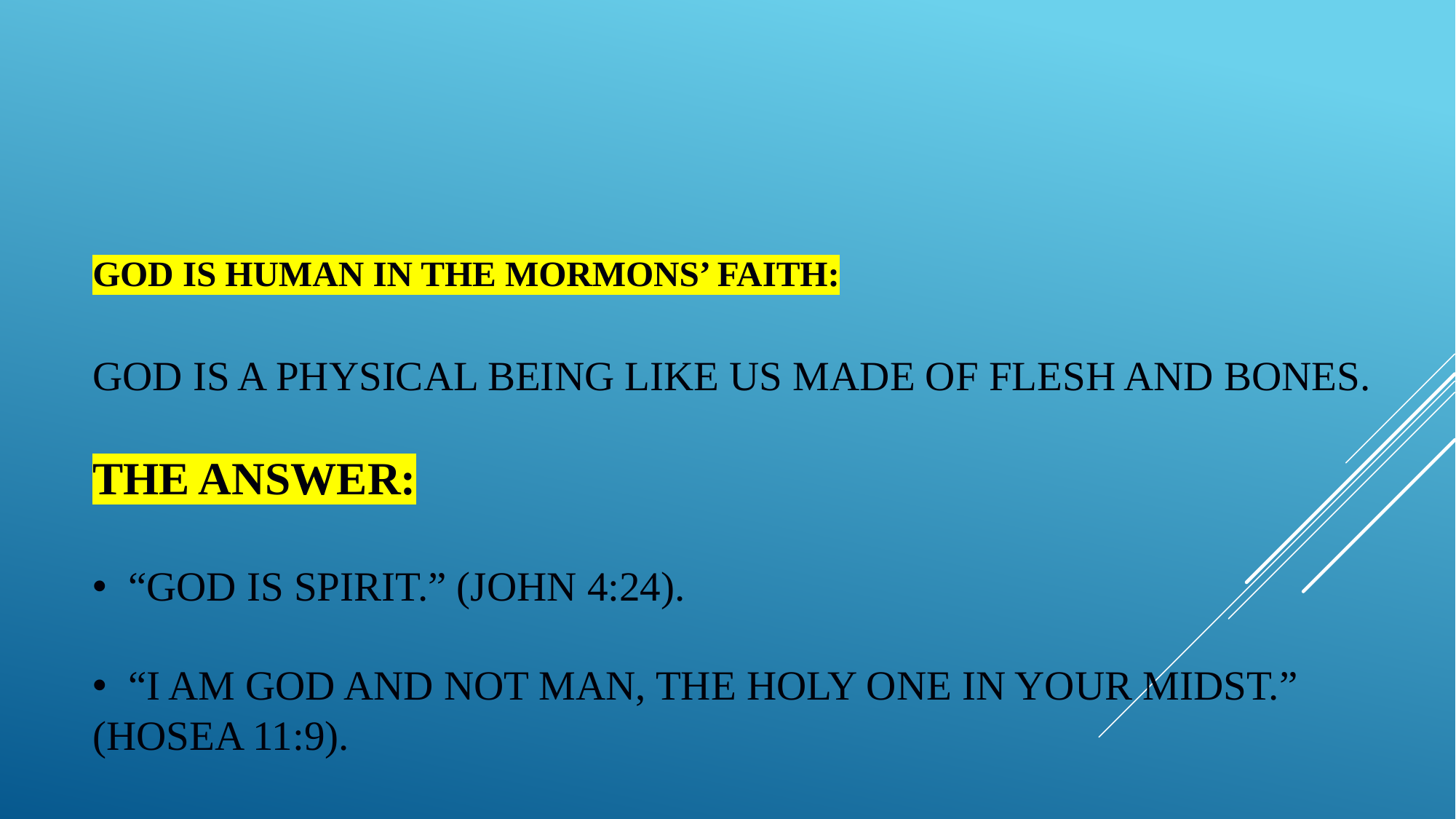

# God is human in the Mormons’ Faith: God is a physical being like us made of flesh and bones. The Answer: • “God is Spirit.” (John 4:24). • “I am God and not man, the Holy One in your midst.” (Hosea 11:9).